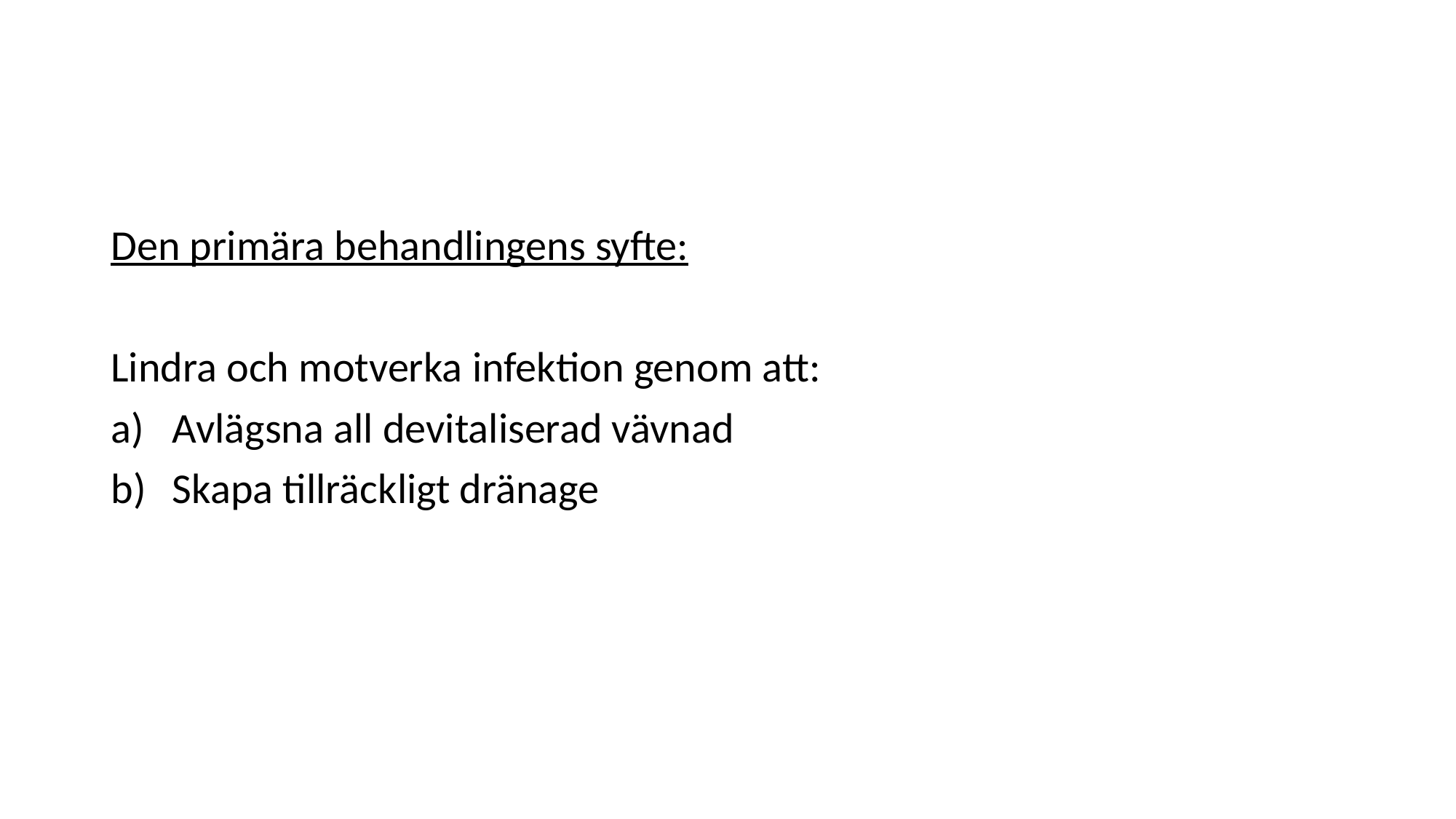

#
Den primära behandlingens syfte:

Lindra och motverka infektion genom att:
Avlägsna all devitaliserad vävnad
Skapa tillräckligt dränage